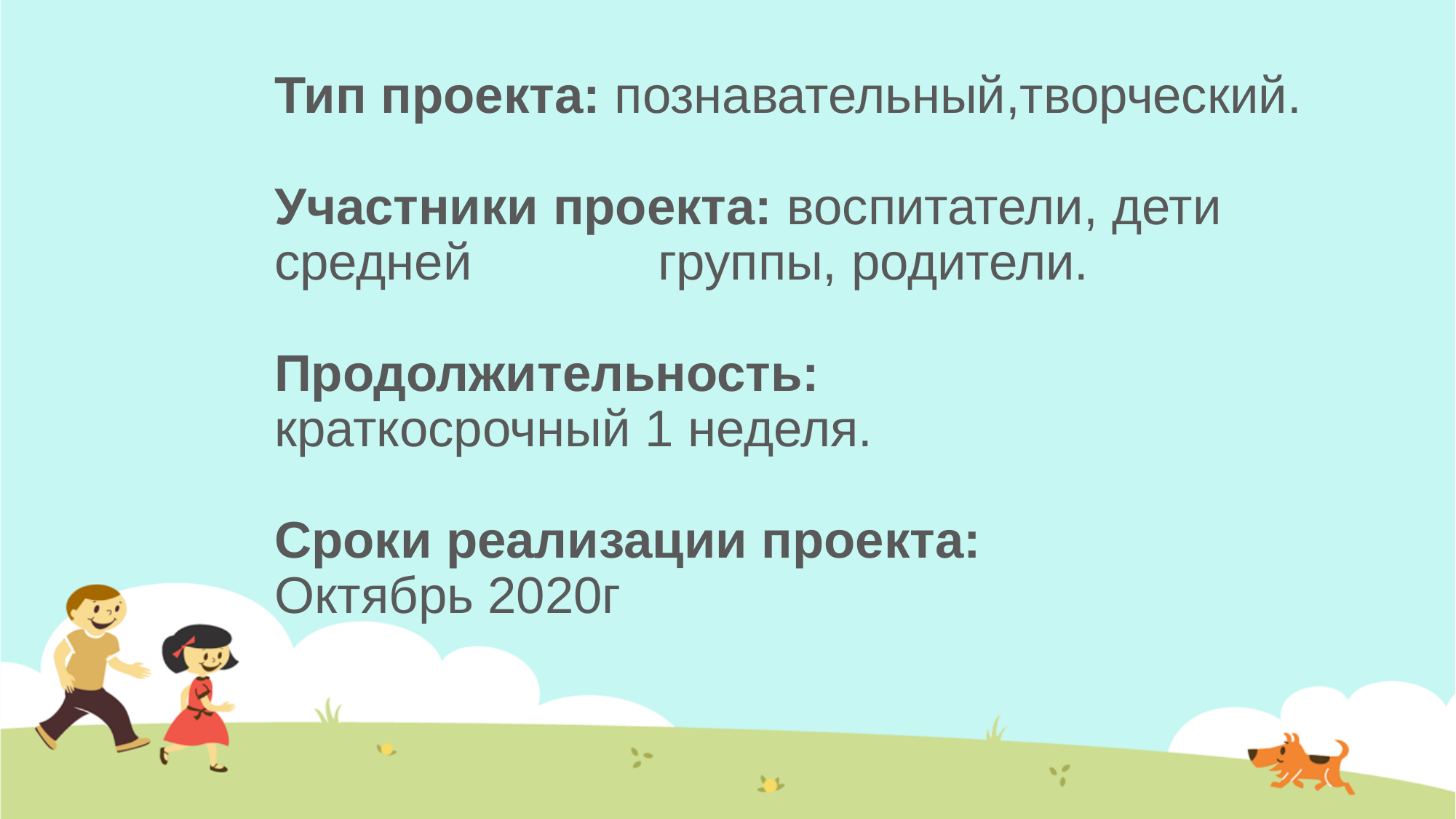

# Тип проекта: познавательный,творческий. Участники проекта: воспитатели, дети средней             группы, родители. Продолжительность: краткосрочный 1 неделя. Сроки реализации проекта: Октябрь 2020г